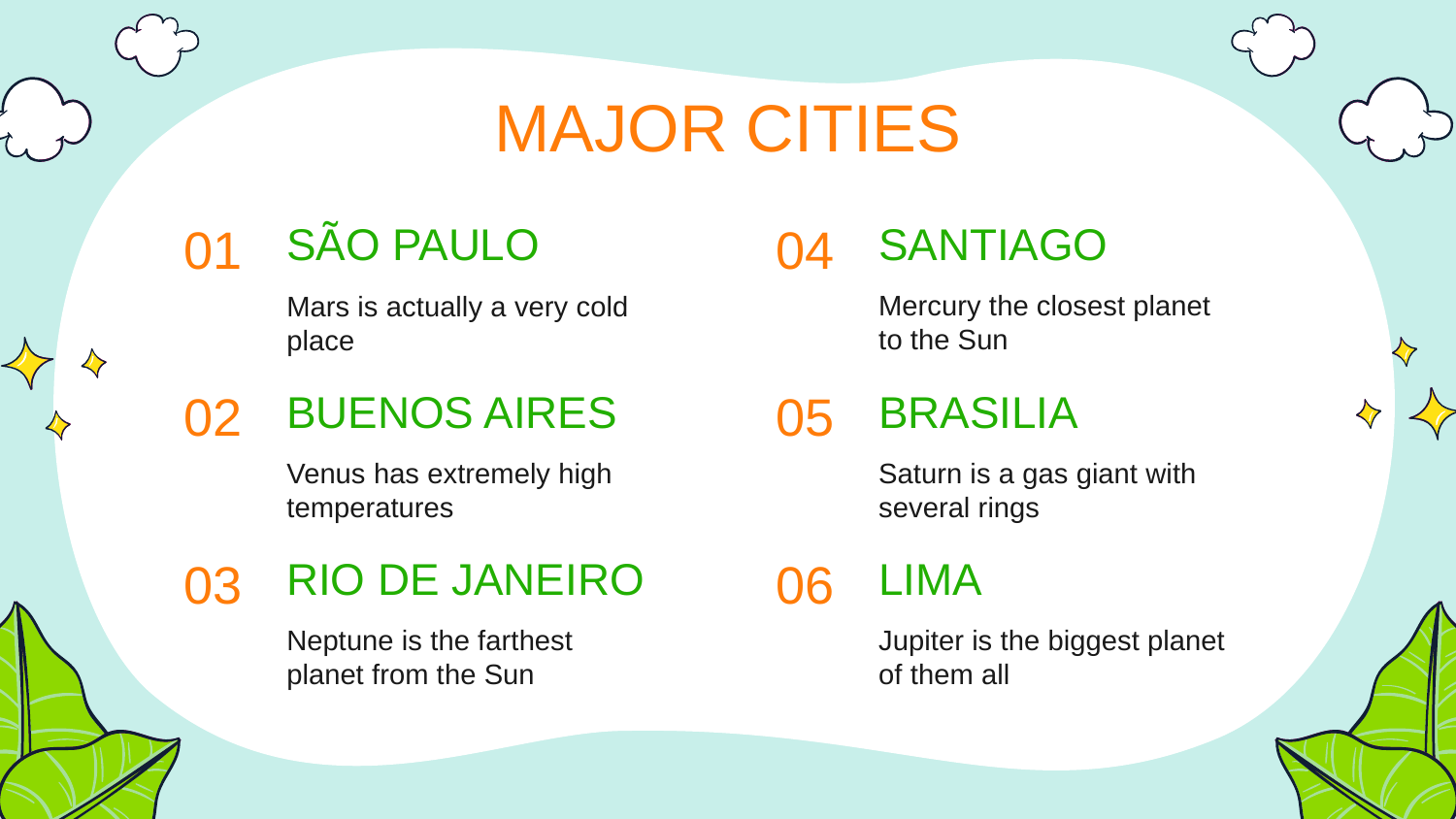

# MAJOR CITIES
SÃO PAULO
01
SANTIAGO
04
Mercury the closest planet to the Sun
Mars is actually a very cold place
02
05
BRASILIA
BUENOS AIRES
Venus has extremely high temperatures
Saturn is a gas giant with several rings
03
06
RIO DE JANEIRO
LIMA
Jupiter is the biggest planet of them all
Neptune is the farthest planet from the Sun